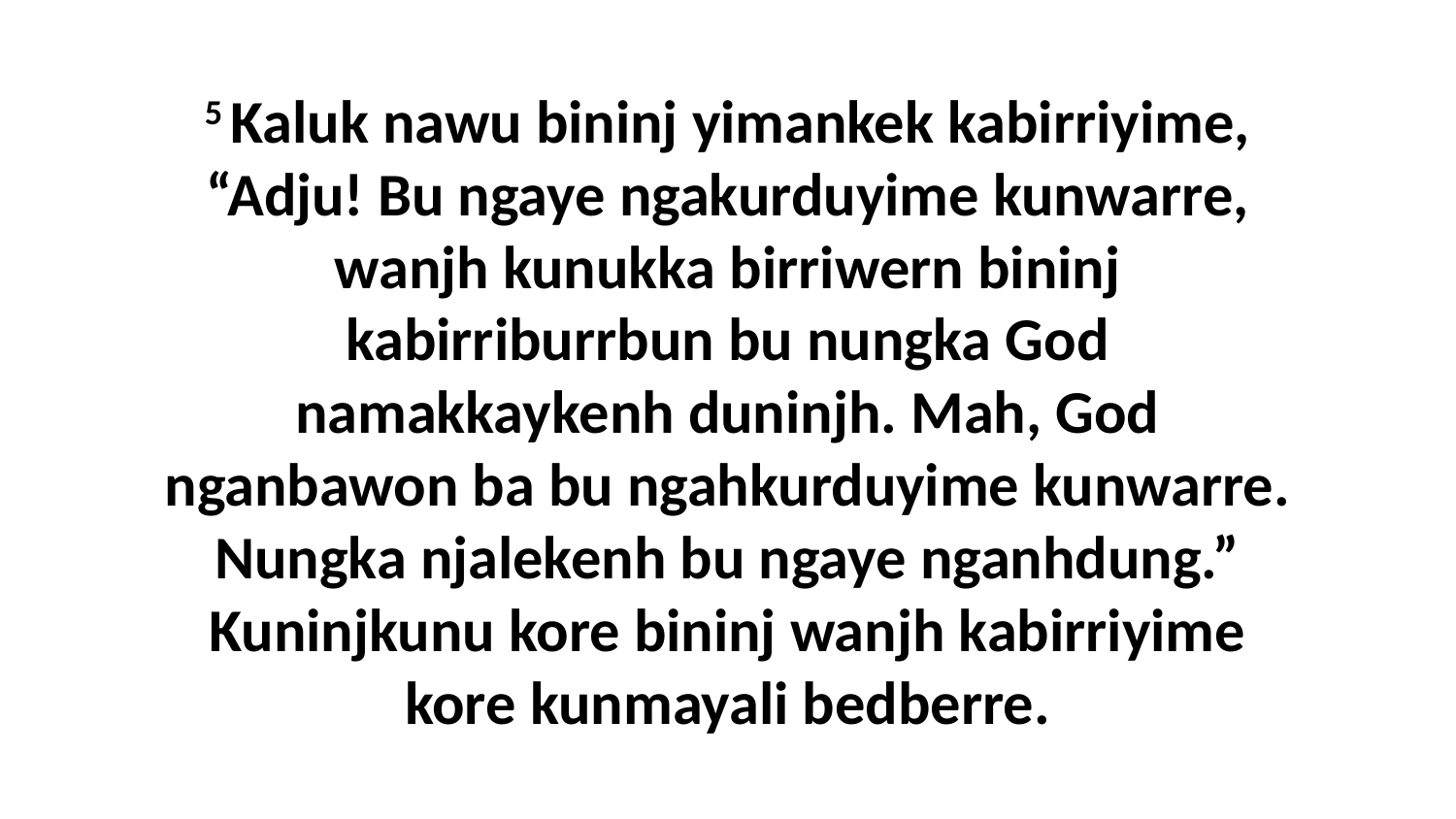

5 Kaluk nawu bininj yimankek kabirriyime, “Adju! Bu ngaye ngakurduyime kunwarre, wanjh kunukka birriwern bininj kabirriburrbun bu nungka God namakkaykenh duninjh. Mah, God nganbawon ba bu ngahkurduyime kunwarre. Nungka njalekenh bu ngaye nganhdung.” Kuninjkunu kore bininj wanjh kabirriyime kore kunmayali bedberre.